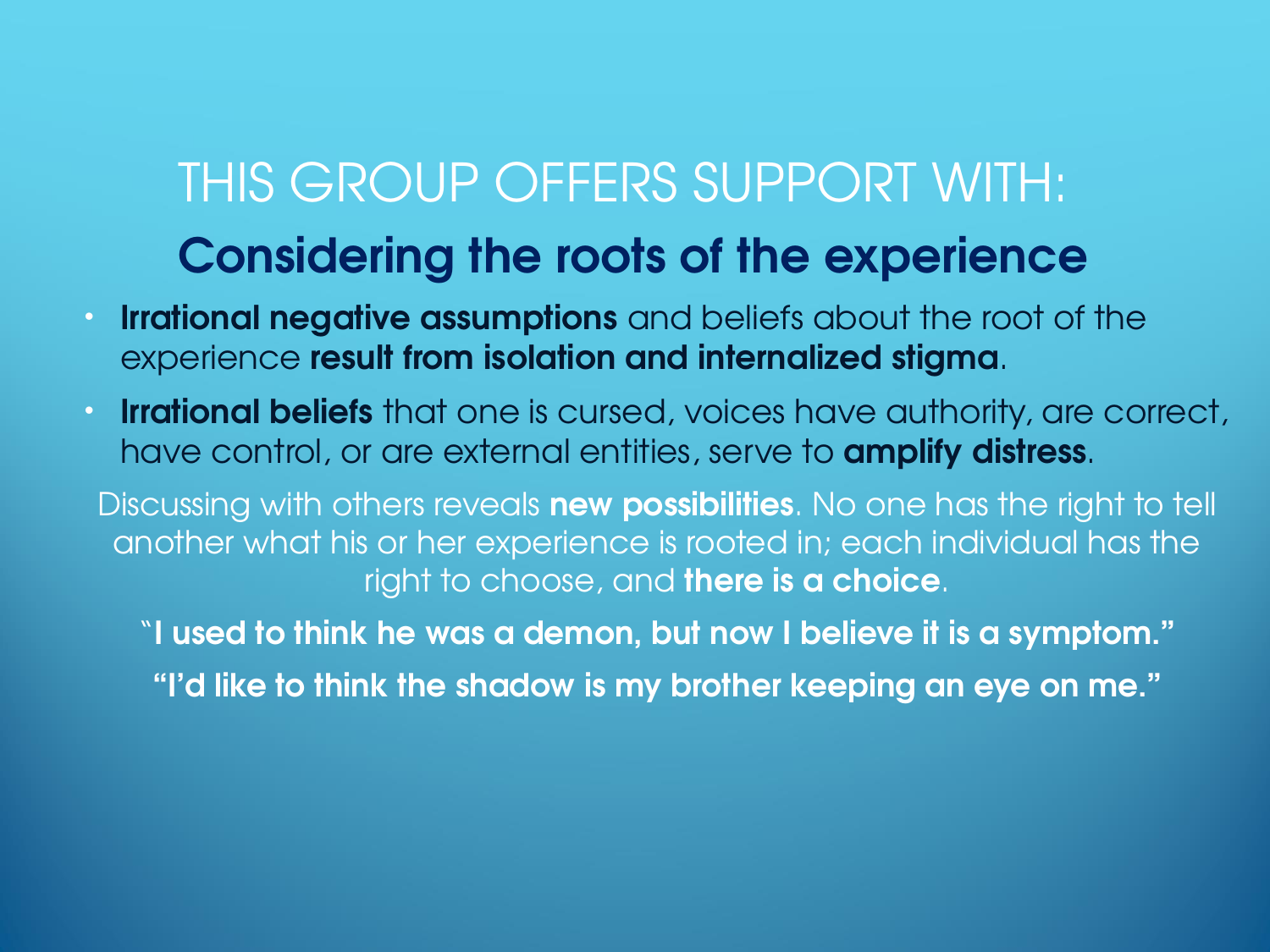

# This group offers support with:
Considering the roots of the experience
Irrational negative assumptions and beliefs about the root of the experience result from isolation and internalized stigma.
Irrational beliefs that one is cursed, voices have authority, are correct, have control, or are external entities, serve to amplify distress.
Discussing with others reveals new possibilities. No one has the right to tell another what his or her experience is rooted in; each individual has the right to choose, and there is a choice.
“I used to think he was a demon, but now I believe it is a symptom.”
“I’d like to think the shadow is my brother keeping an eye on me.”